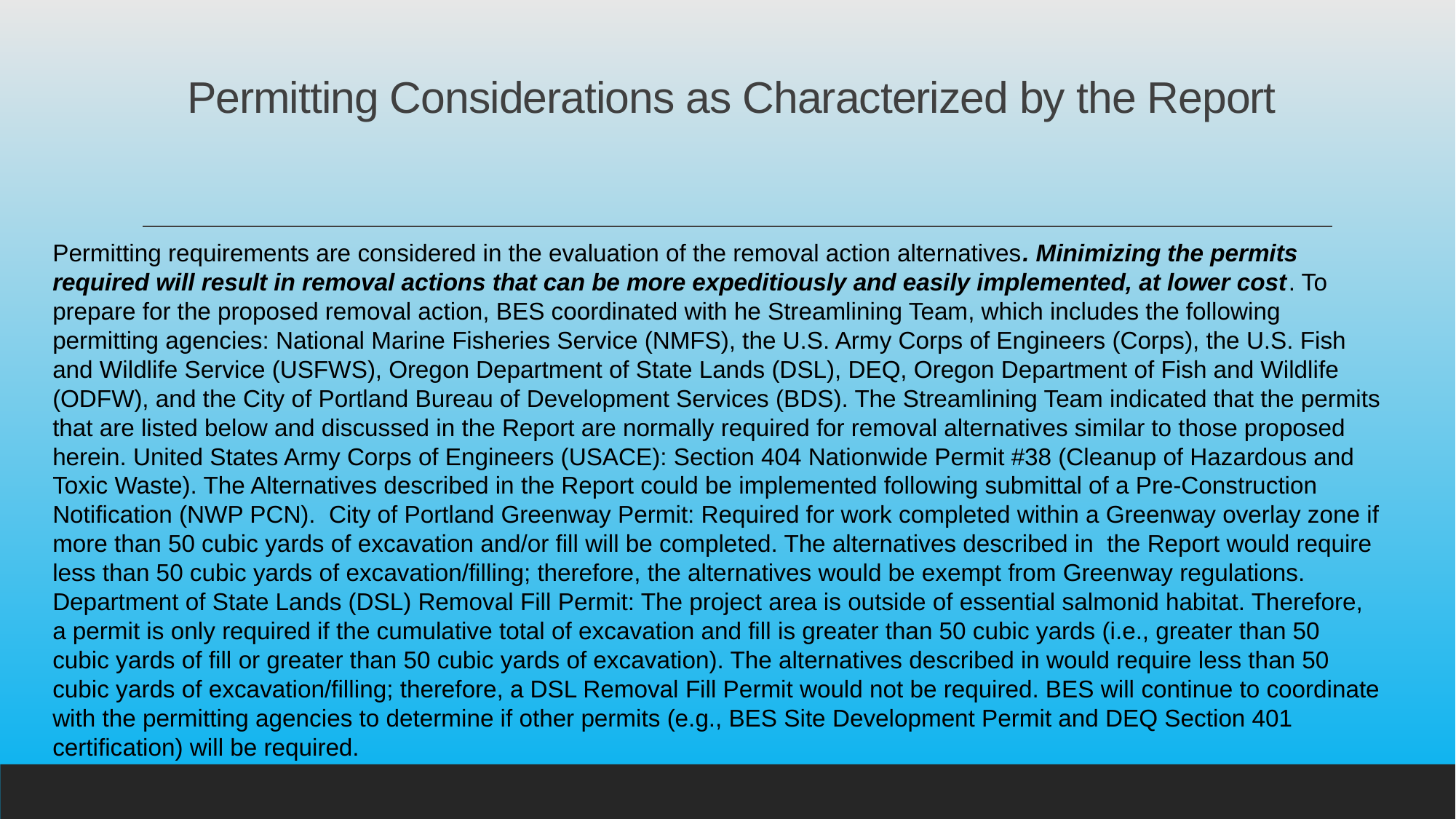

# Permitting Considerations as Characterized by the Report
Permitting requirements are considered in the evaluation of the removal action alternatives. Minimizing the permits required will result in removal actions that can be more expeditiously and easily implemented, at lower cost. To prepare for the proposed removal action, BES coordinated with he Streamlining Team, which includes the following permitting agencies: National Marine Fisheries Service (NMFS), the U.S. Army Corps of Engineers (Corps), the U.S. Fish and Wildlife Service (USFWS), Oregon Department of State Lands (DSL), DEQ, Oregon Department of Fish and Wildlife (ODFW), and the City of Portland Bureau of Development Services (BDS). The Streamlining Team indicated that the permits that are listed below and discussed in the Report are normally required for removal alternatives similar to those proposed herein. United States Army Corps of Engineers (USACE): Section 404 Nationwide Permit #38 (Cleanup of Hazardous and Toxic Waste). The Alternatives described in the Report could be implemented following submittal of a Pre‐Construction Notification (NWP PCN).  City of Portland Greenway Permit: Required for work completed within a Greenway overlay zone if more than 50 cubic yards of excavation and/or fill will be completed. The alternatives described in  the Report would require less than 50 cubic yards of excavation/filling; therefore, the alternatives would be exempt from Greenway regulations. Department of State Lands (DSL) Removal Fill Permit: The project area is outside of essential salmonid habitat. Therefore, a permit is only required if the cumulative total of excavation and fill is greater than 50 cubic yards (i.e., greater than 50 cubic yards of fill or greater than 50 cubic yards of excavation). The alternatives described in would require less than 50 cubic yards of excavation/filling; therefore, a DSL Removal Fill Permit would not be required. BES will continue to coordinate with the permitting agencies to determine if other permits (e.g., BES Site Development Permit and DEQ Section 401 certification) will be required.